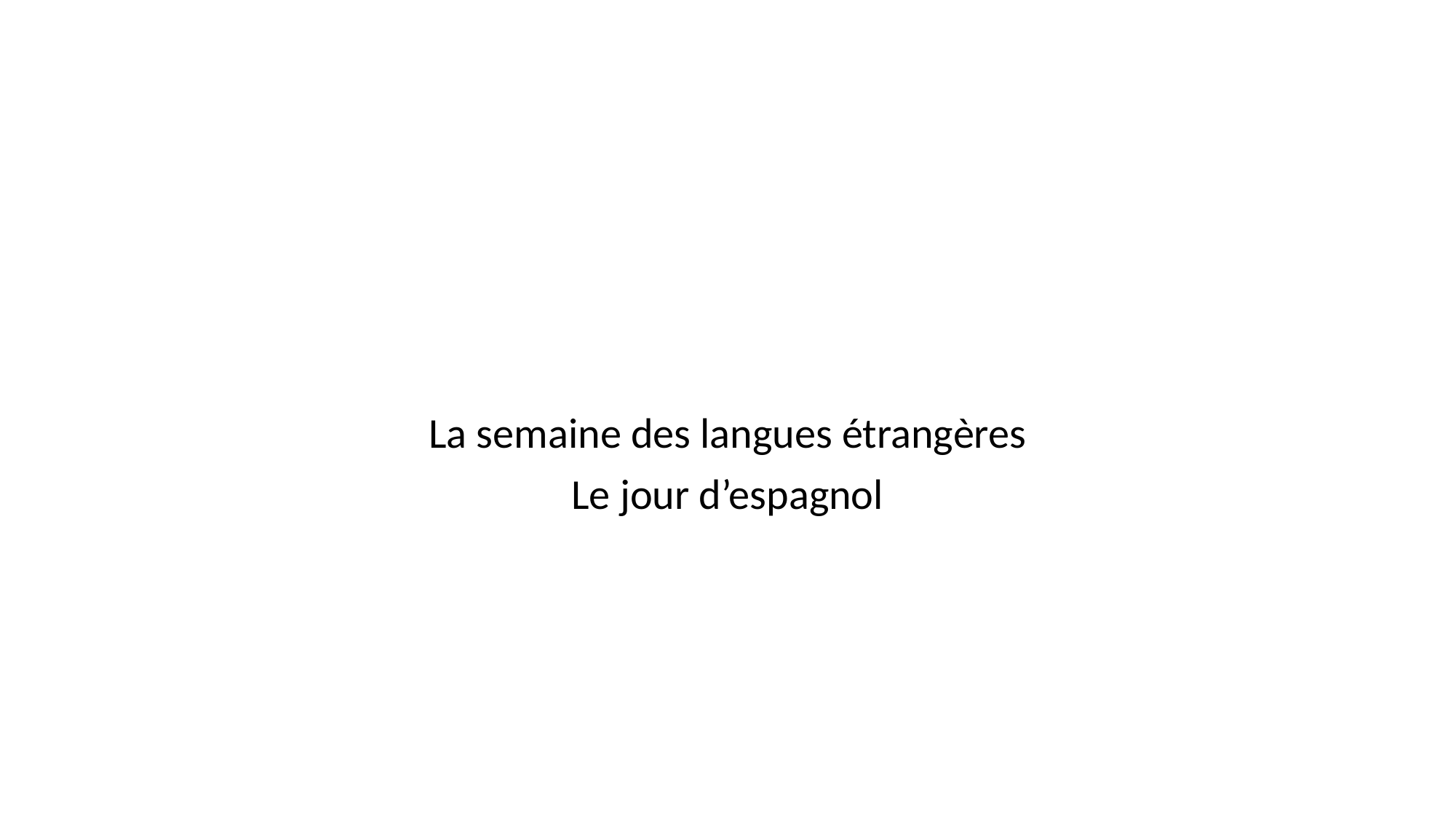

#

La semaine des langues étrangères
Le jour d’espagnol